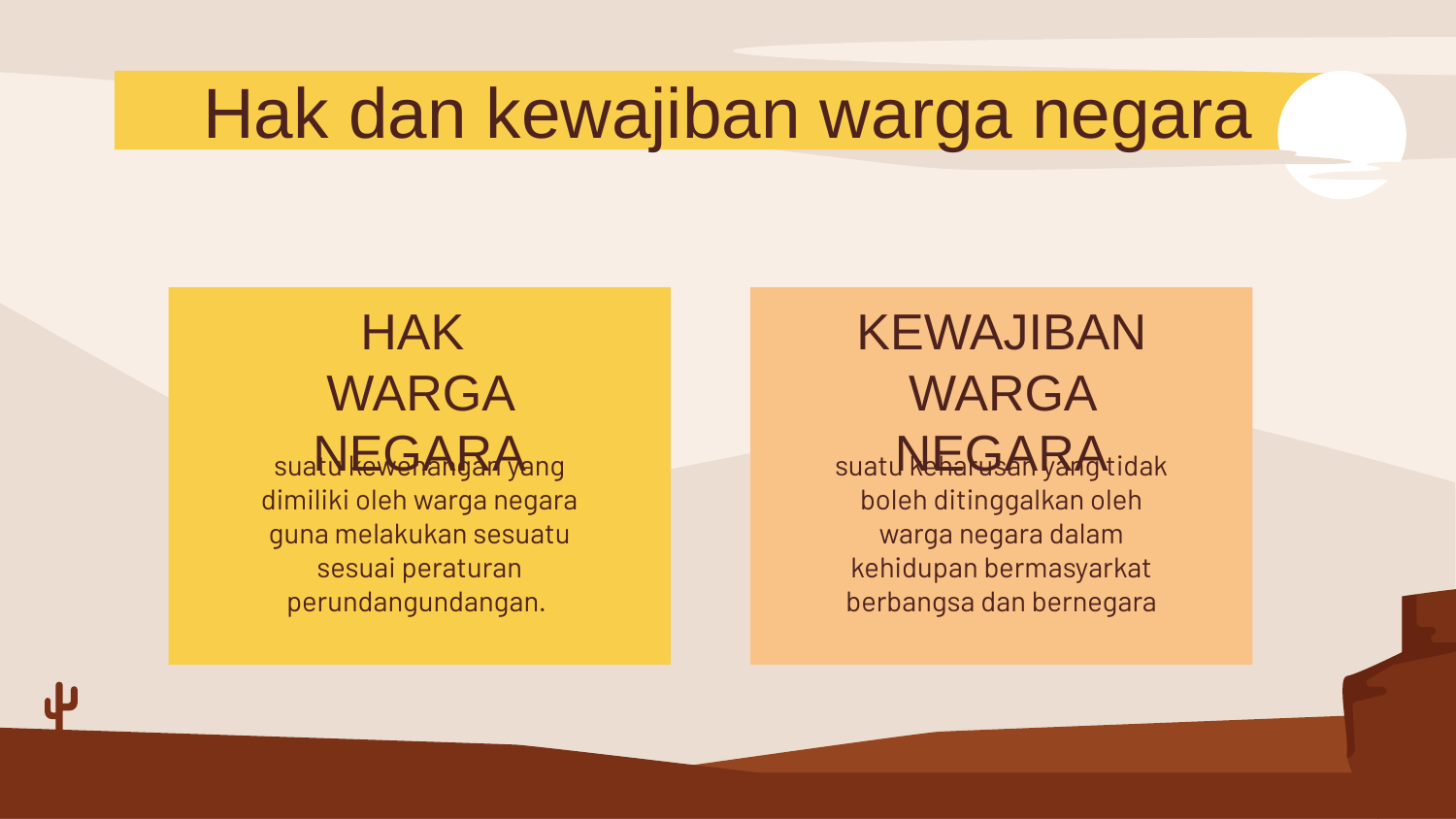

# Hak dan kewajiban warga negara

HAK
WARGA NEGARA
KEWAJIBAN
WARGA NEGARA
suatu keharusan yang tidak boleh ditinggalkan oleh warga negara dalam kehidupan bermasyarkat berbangsa dan bernegara
suatu kewenangan yang dimiliki oleh warga negara guna melakukan sesuatu sesuai peraturan perundangundangan.